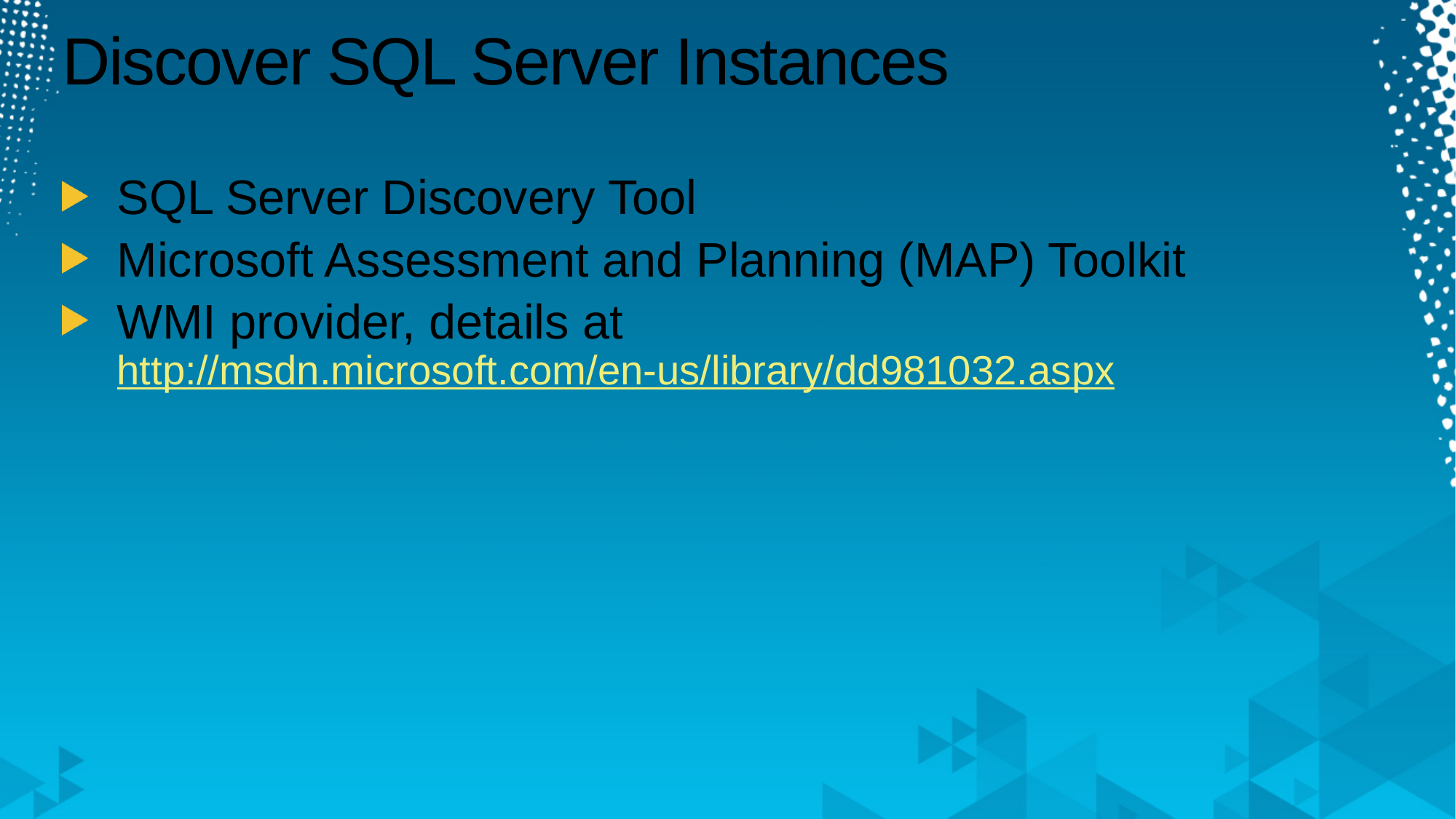

# Discover SQL Server Instances
SQL Server Discovery Tool
Microsoft Assessment and Planning (MAP) Toolkit
WMI provider, details at http://msdn.microsoft.com/en-us/library/dd981032.aspx